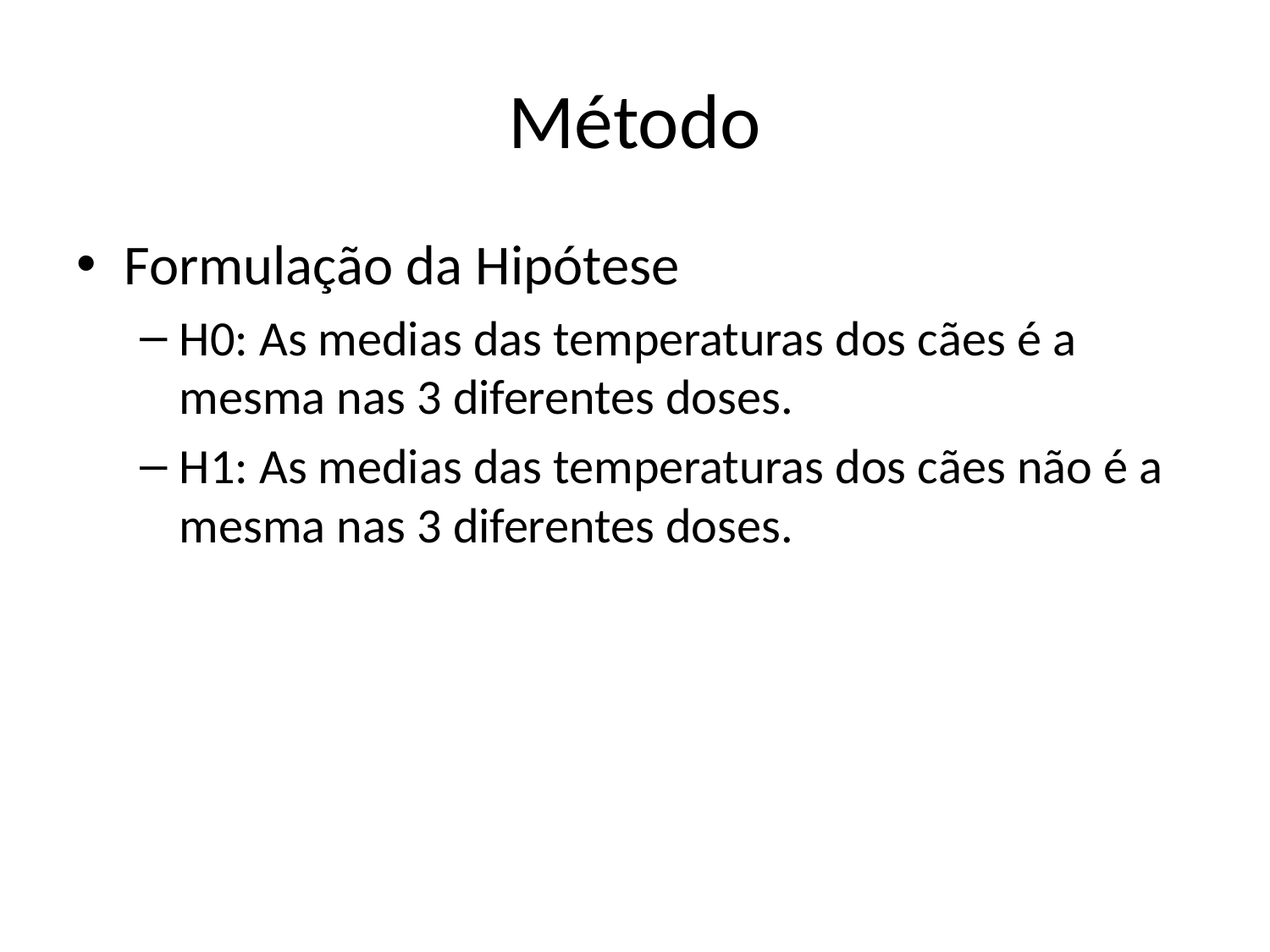

# Método
Formulação da Hipótese
H0: As medias das temperaturas dos cães é a mesma nas 3 diferentes doses.
H1: As medias das temperaturas dos cães não é a mesma nas 3 diferentes doses.